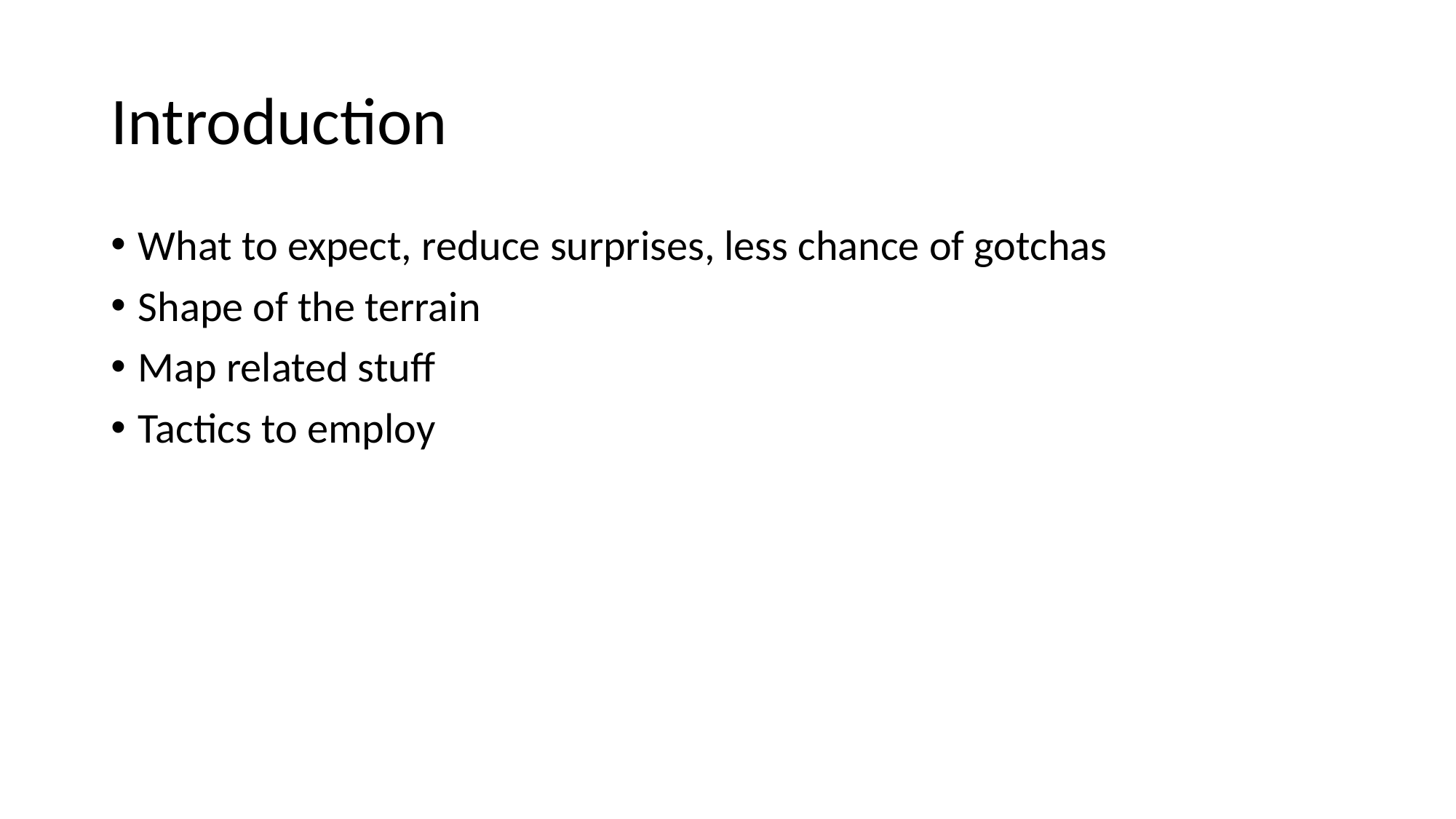

# Introduction
What to expect, reduce surprises, less chance of gotchas
Shape of the terrain
Map related stuff
Tactics to employ